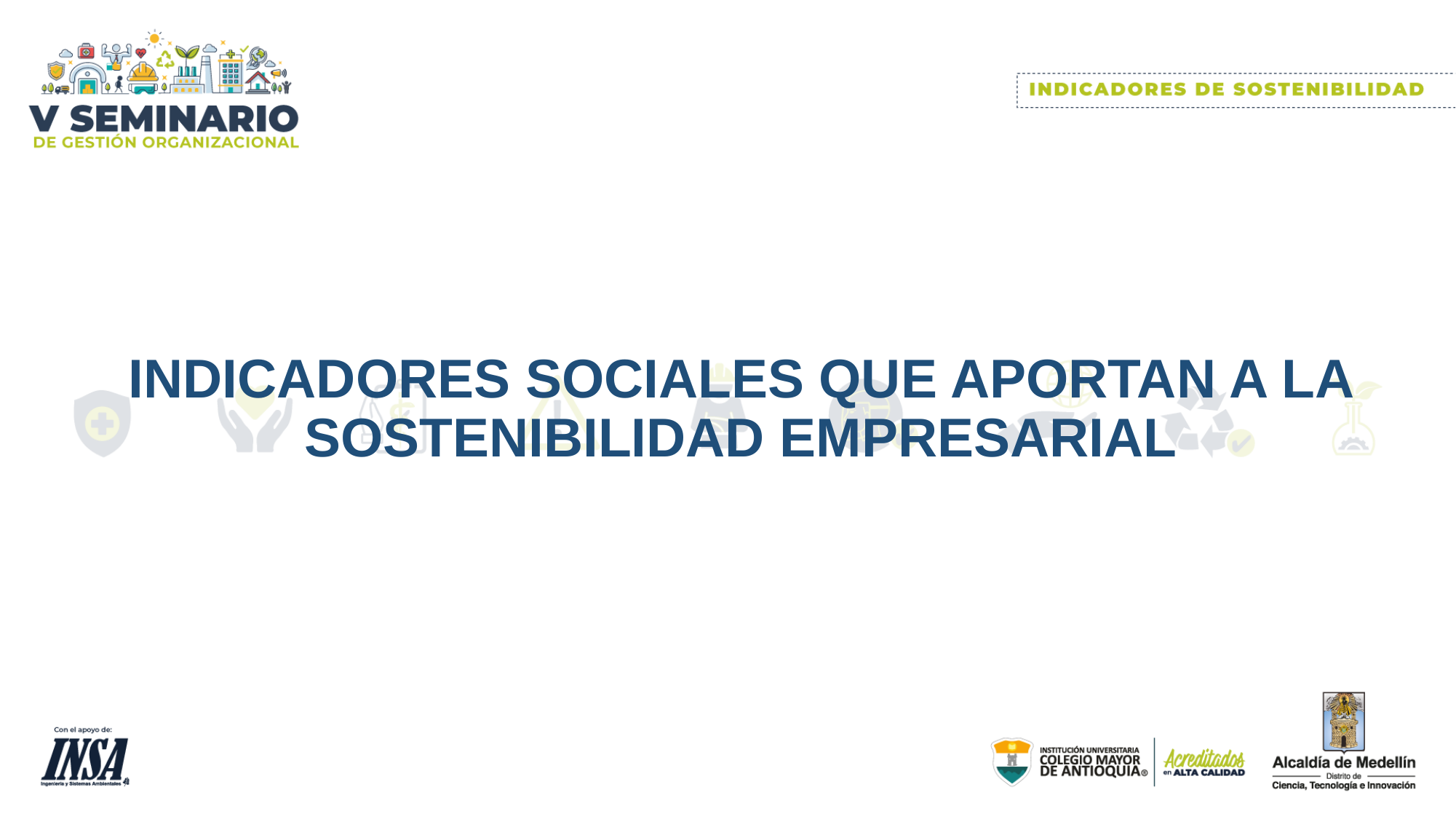

# INDICADORES SOCIALES QUE APORTAN A LA SOSTENIBILIDAD EMPRESARIAL